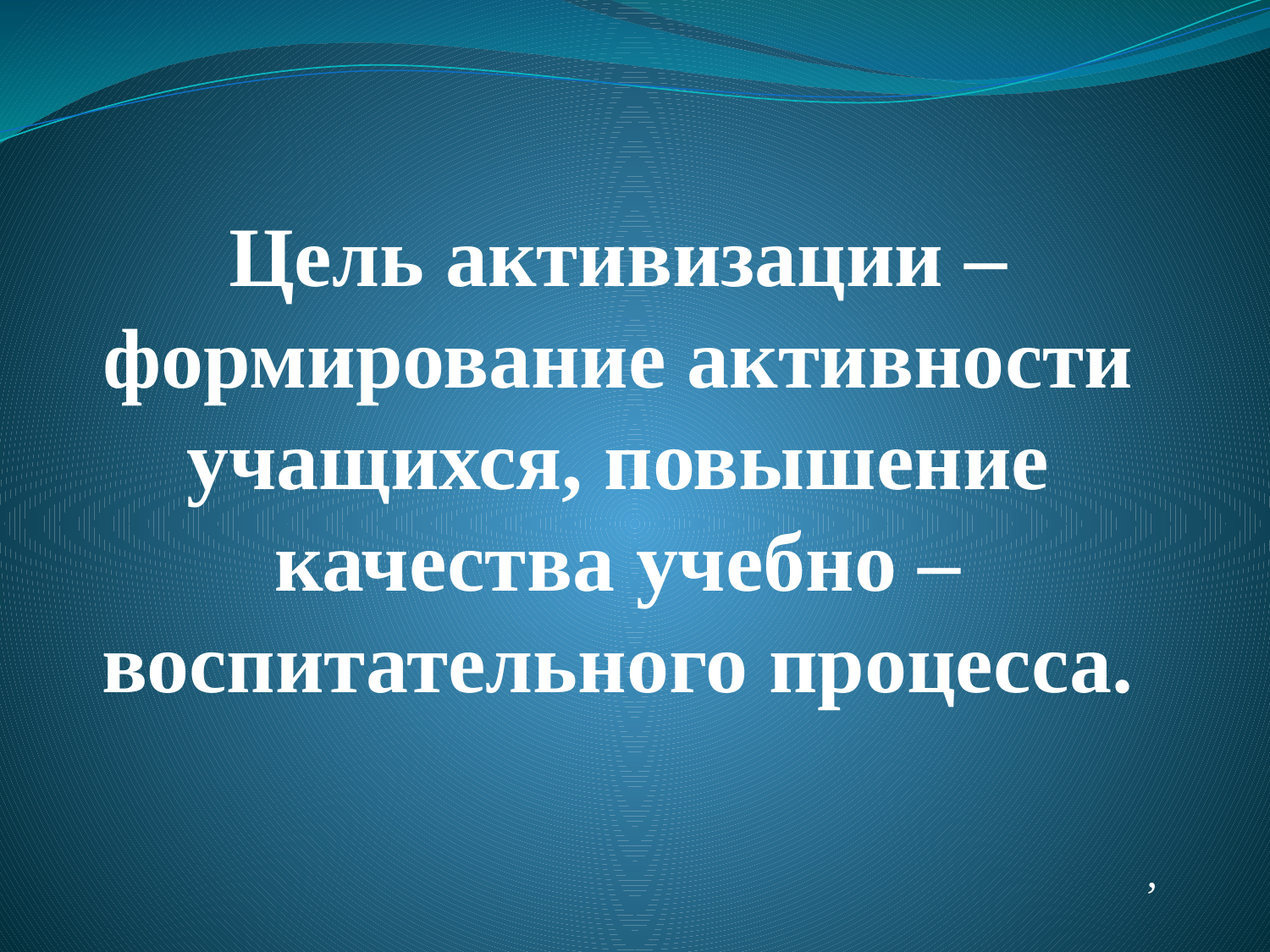

# Цель активизации – формирование активности учащихся, повышение качества учебно – воспитательного процесса.
,